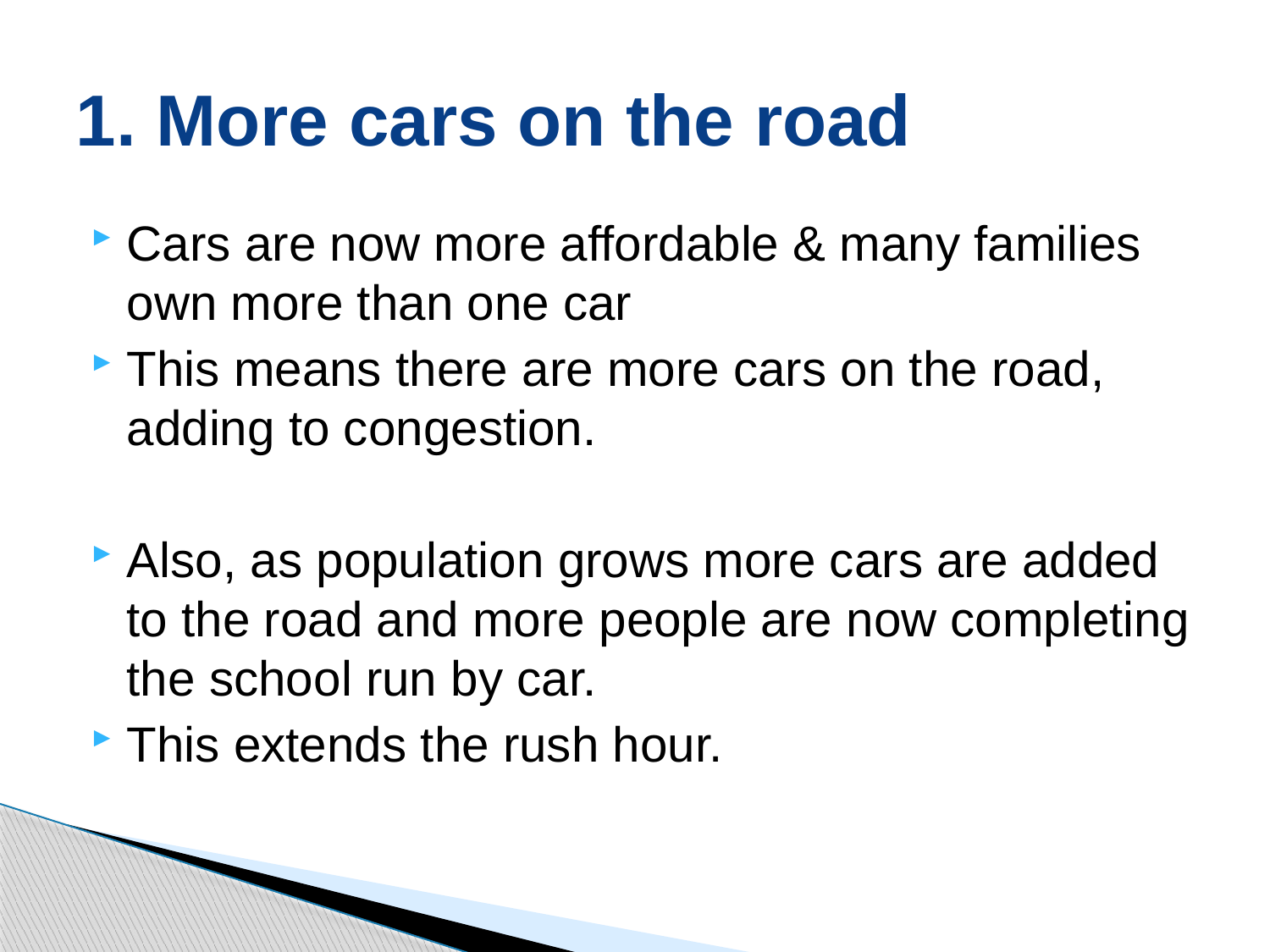

# 1. More cars on the road
Cars are now more affordable & many families own more than one car
This means there are more cars on the road, adding to congestion.

Also, as population grows more cars are added to the road and more people are now completing the school run by car.
This extends the rush hour.